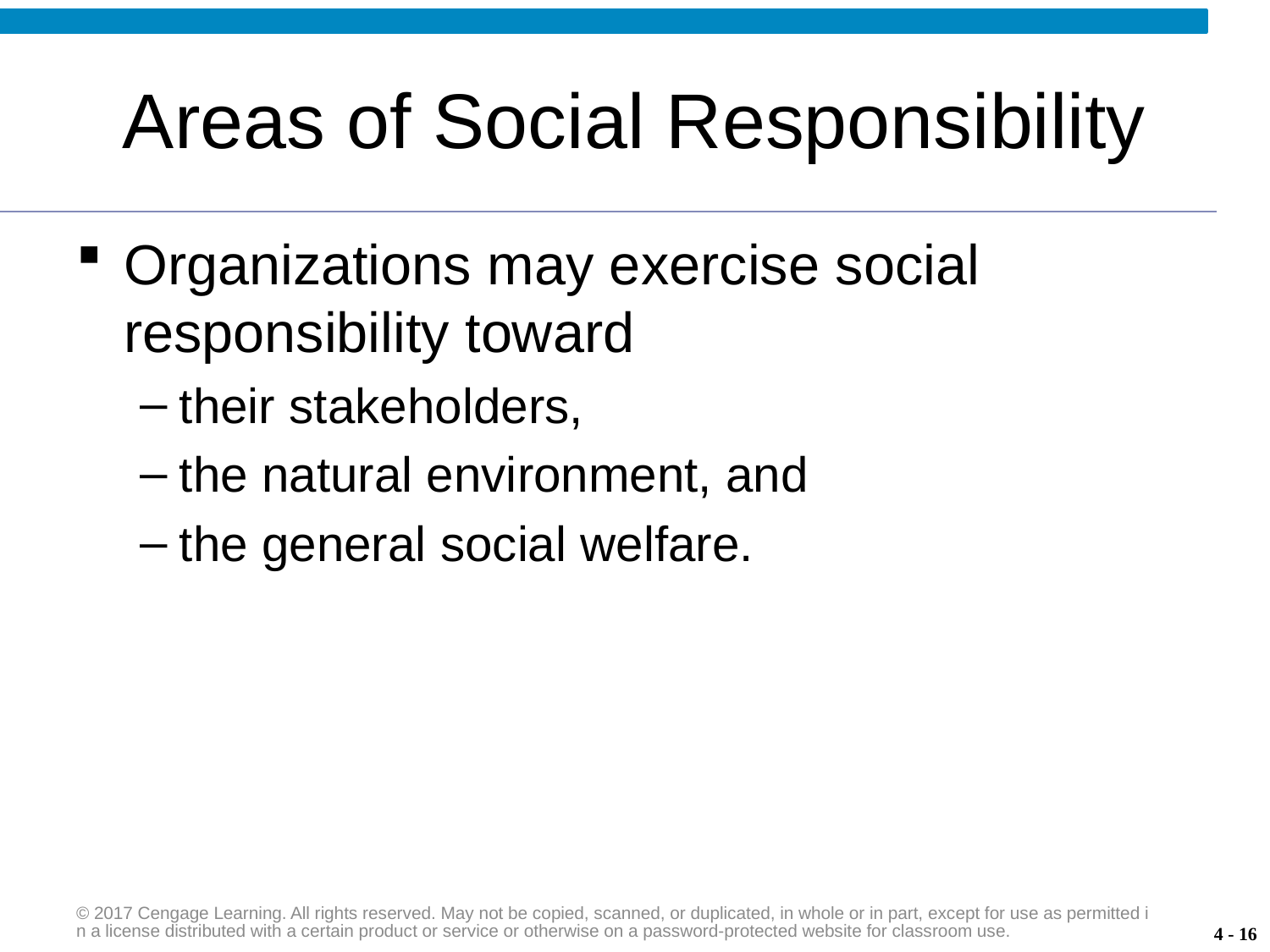

# Areas of Social Responsibility
Organizations may exercise social responsibility toward
their stakeholders,
the natural environment, and
the general social welfare.
© 2017 Cengage Learning. All rights reserved. May not be copied, scanned, or duplicated, in whole or in part, except for use as permitted in a license distributed with a certain product or service or otherwise on a password-protected website for classroom use.